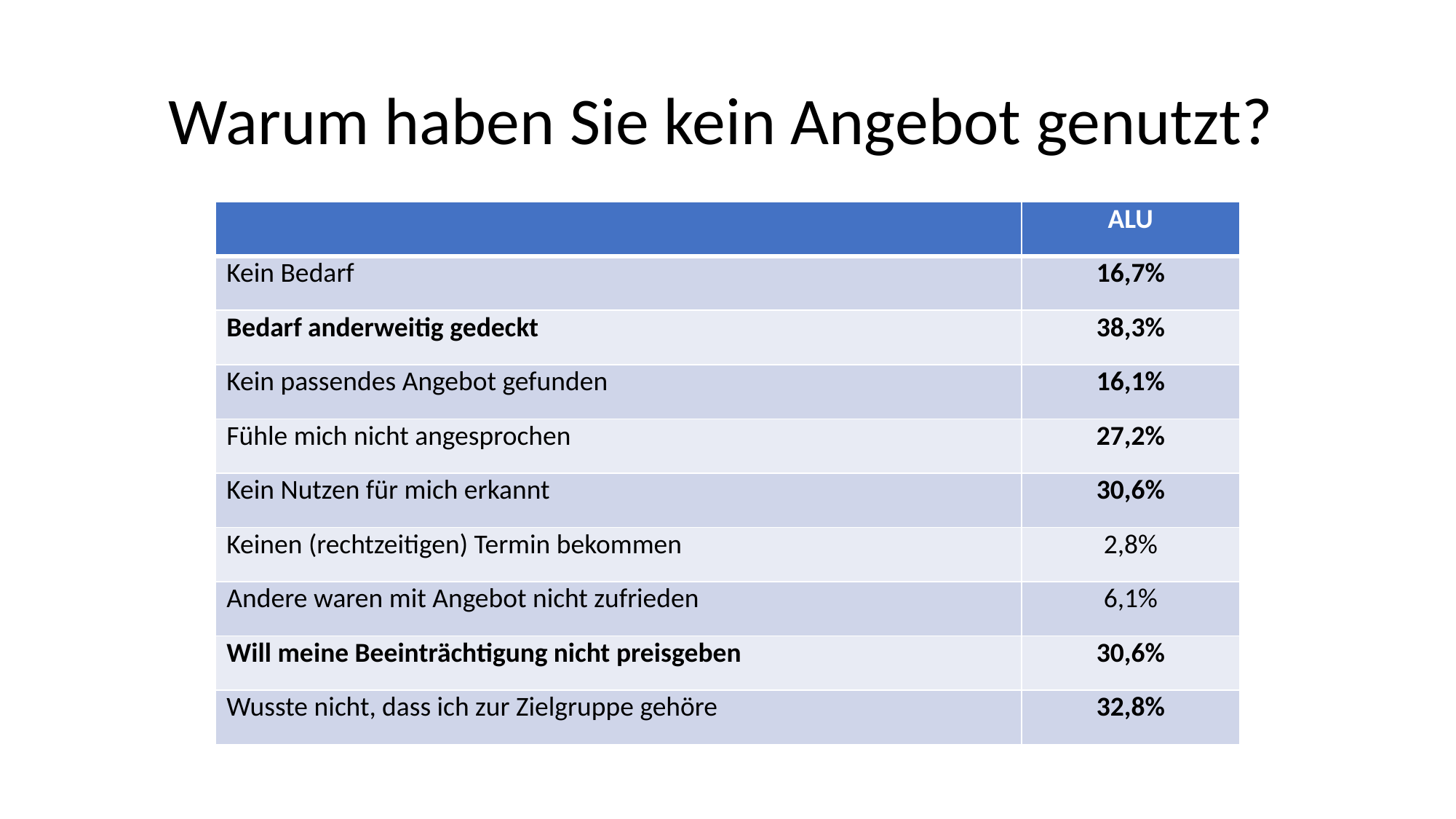

# Warum haben Sie kein Angebot genutzt?
|  | ALU |
| --- | --- |
| Kein Bedarf | 16,7% |
| Bedarf anderweitig gedeckt | 38,3% |
| Kein passendes Angebot gefunden | 16,1% |
| Fühle mich nicht angesprochen | 27,2% |
| Kein Nutzen für mich erkannt | 30,6% |
| Keinen (rechtzeitigen) Termin bekommen | 2,8% |
| Andere waren mit Angebot nicht zufrieden | 6,1% |
| Will meine Beeinträchtigung nicht preisgeben | 30,6% |
| Wusste nicht, dass ich zur Zielgruppe gehöre | 32,8% |